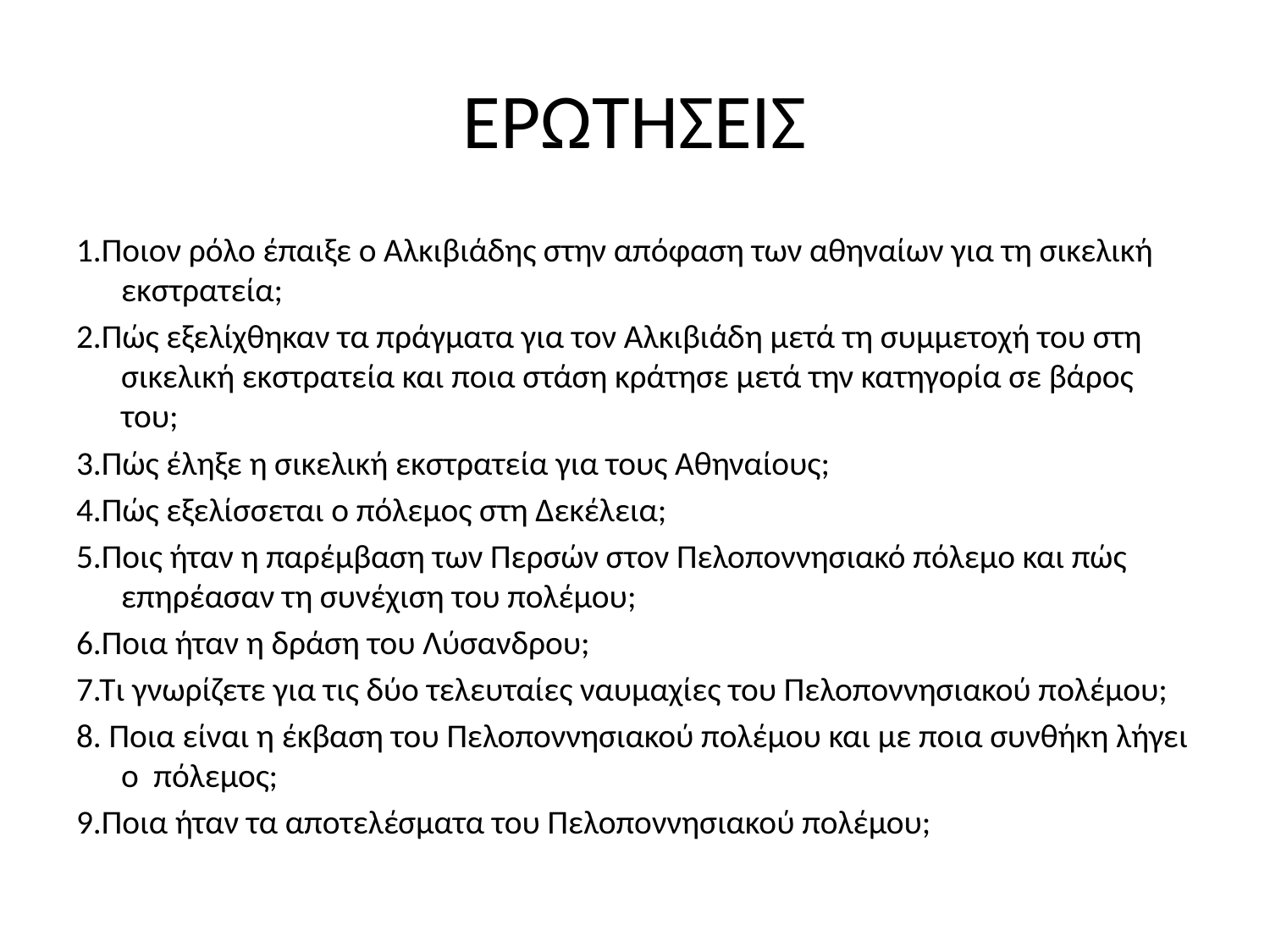

# ΕΡΩΤΗΣΕΙΣ
1.Ποιον ρόλο έπαιξε ο Αλκιβιάδης στην απόφαση των αθηναίων για τη σικελική εκστρατεία;
2.Πώς εξελίχθηκαν τα πράγματα για τον Αλκιβιάδη μετά τη συμμετοχή του στη σικελική εκστρατεία και ποια στάση κράτησε μετά την κατηγορία σε βάρος του;
3.Πώς έληξε η σικελική εκστρατεία για τους Αθηναίους;
4.Πώς εξελίσσεται ο πόλεμος στη Δεκέλεια;
5.Ποις ήταν η παρέμβαση των Περσών στον Πελοποννησιακό πόλεμο και πώς επηρέασαν τη συνέχιση του πολέμου;
6.Ποια ήταν η δράση του Λύσανδρου;
7.Τι γνωρίζετε για τις δύο τελευταίες ναυμαχίες του Πελοποννησιακού πολέμου;
8. Ποια είναι η έκβαση του Πελοποννησιακού πολέμου και με ποια συνθήκη λήγει ο  πόλεμος;
9.Ποια ήταν τα αποτελέσματα του Πελοποννησιακού πολέμου;